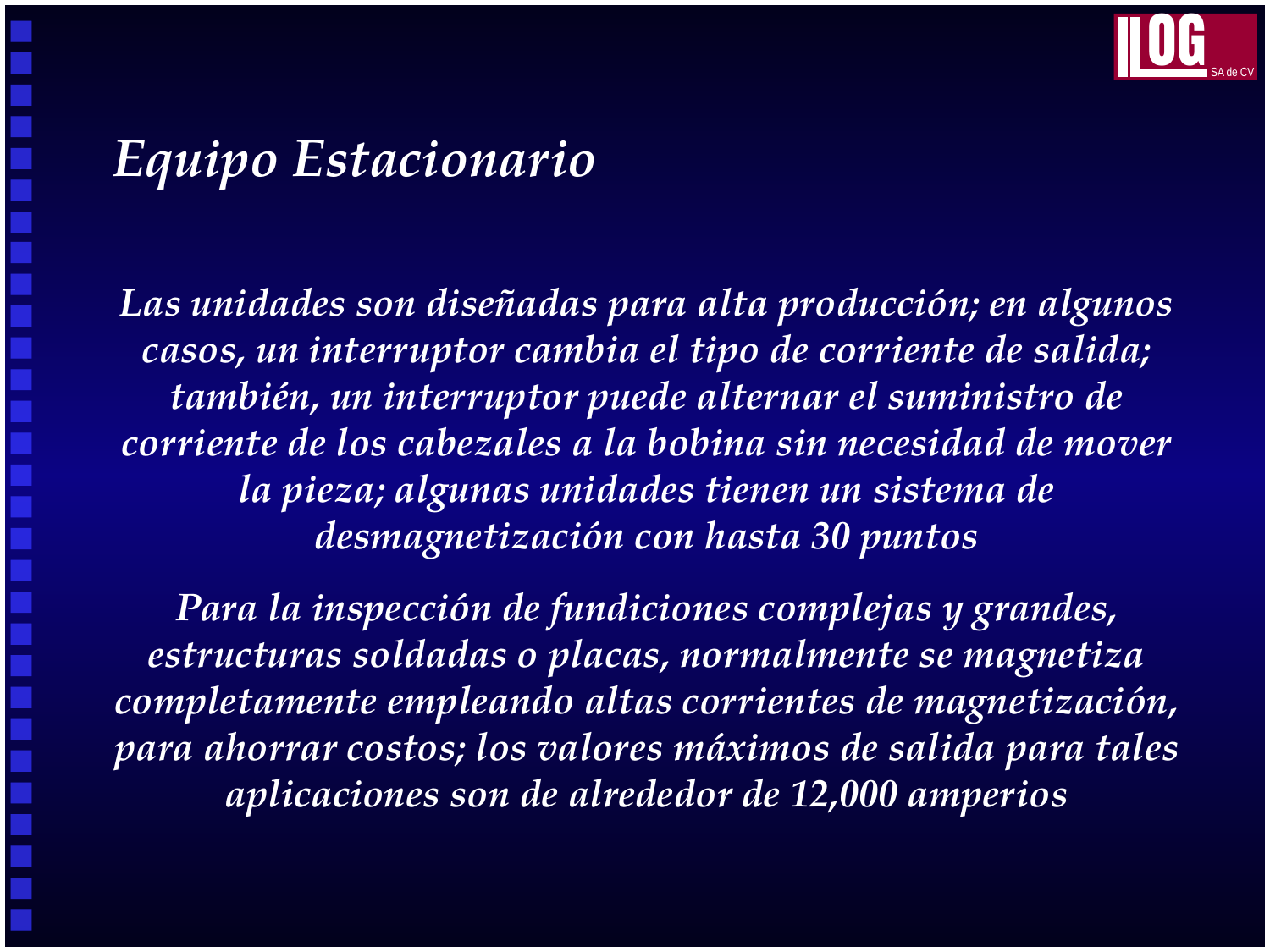

OG

SA de CV

Equipo Estacionario
Las unidades son diseñadas para alta producción; en algunos casos, un interruptor cambia el tipo de corriente de salida; también, un interruptor puede alternar el suministro de corriente de los cabezales a la bobina sin necesidad de mover la pieza; algunas unidades tienen un sistema de desmagnetización con hasta 30 puntos

Para la inspección de fundiciones complejas y grandes, estructuras soldadas o placas, normalmente se magnetiza completamente empleando altas corrientes de magnetización, para ahorrar costos; los valores máximos de salida para tales aplicaciones son de alrededor de 12,000 amperios